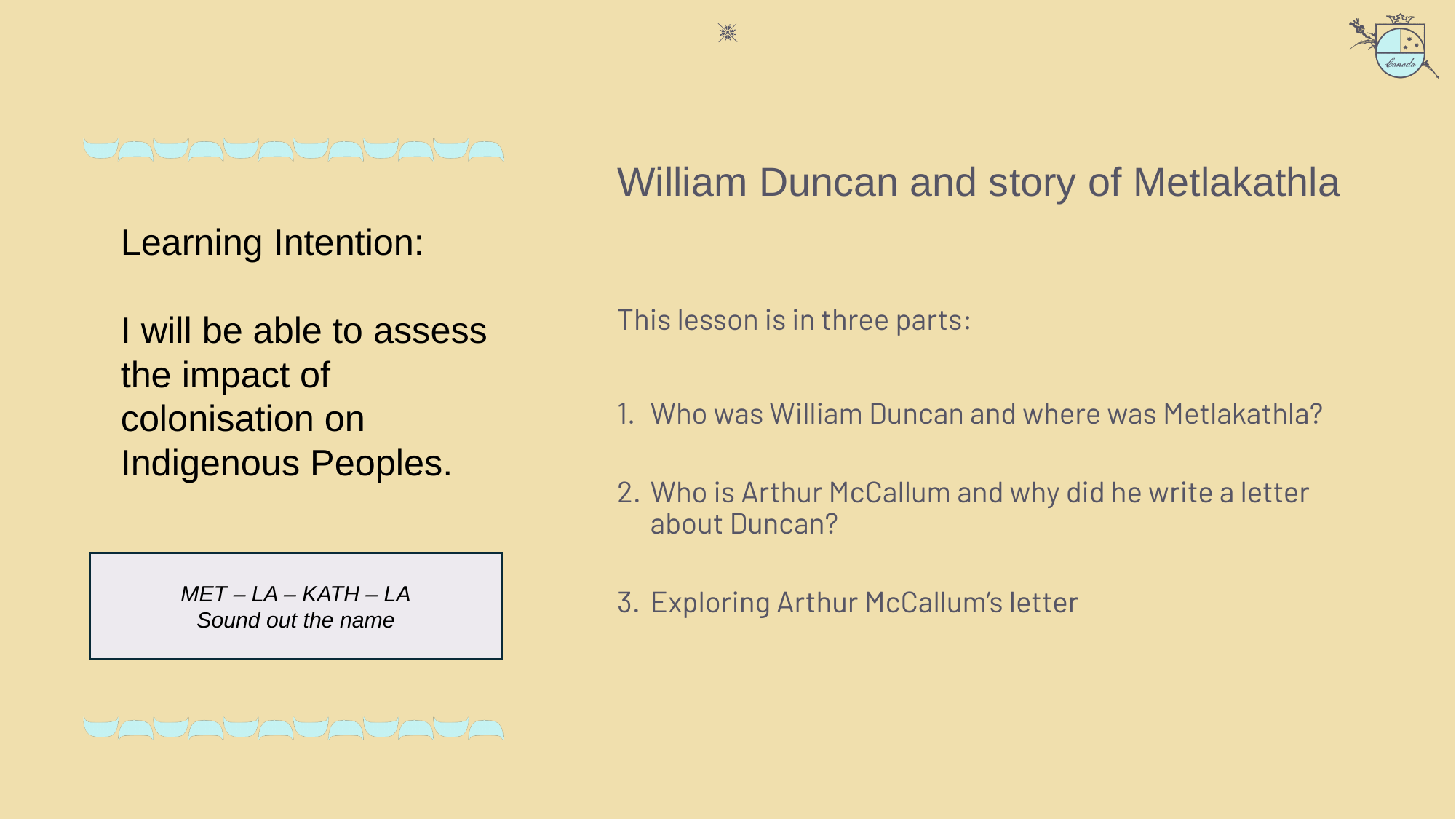

William Duncan and story of Metlakathla
Learning Intention:

I will be able to assess the impact of colonisation on Indigenous Peoples.
This lesson is in three parts:

Who was William Duncan and where was Metlakathla?
Who is Arthur McCallum and why did he write a letter about Duncan?
Exploring Arthur McCallum’s letter

MET – LA – KATH – LA
Sound out the name